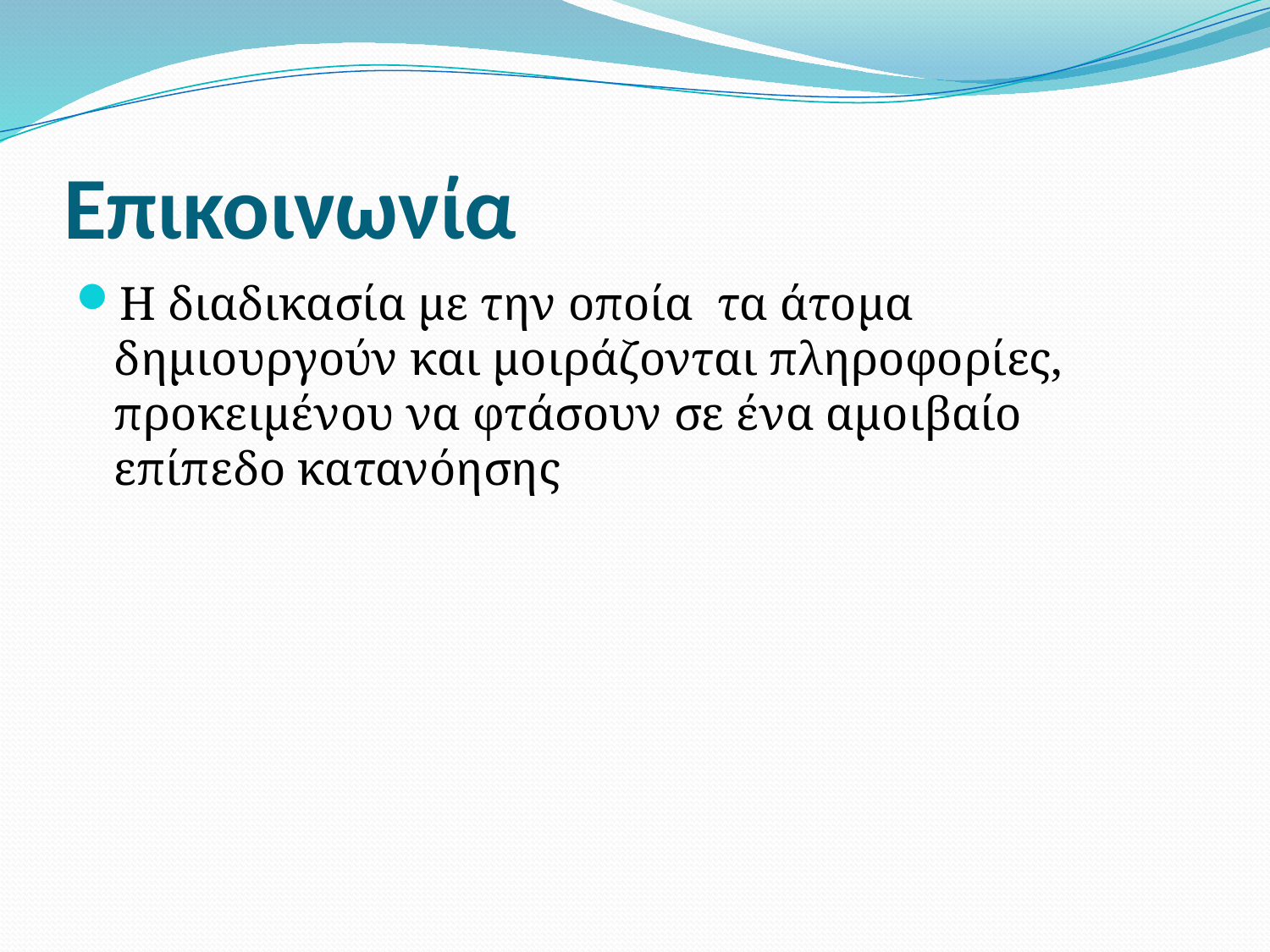

# Επικοινωνία
Η διαδικασία με την οποία  τα άτομα δημιουργούν και μοιράζονται πληροφορίες, προκειμένου να φτάσουν σε ένα αμοιβαίο επίπεδο κατανόησης